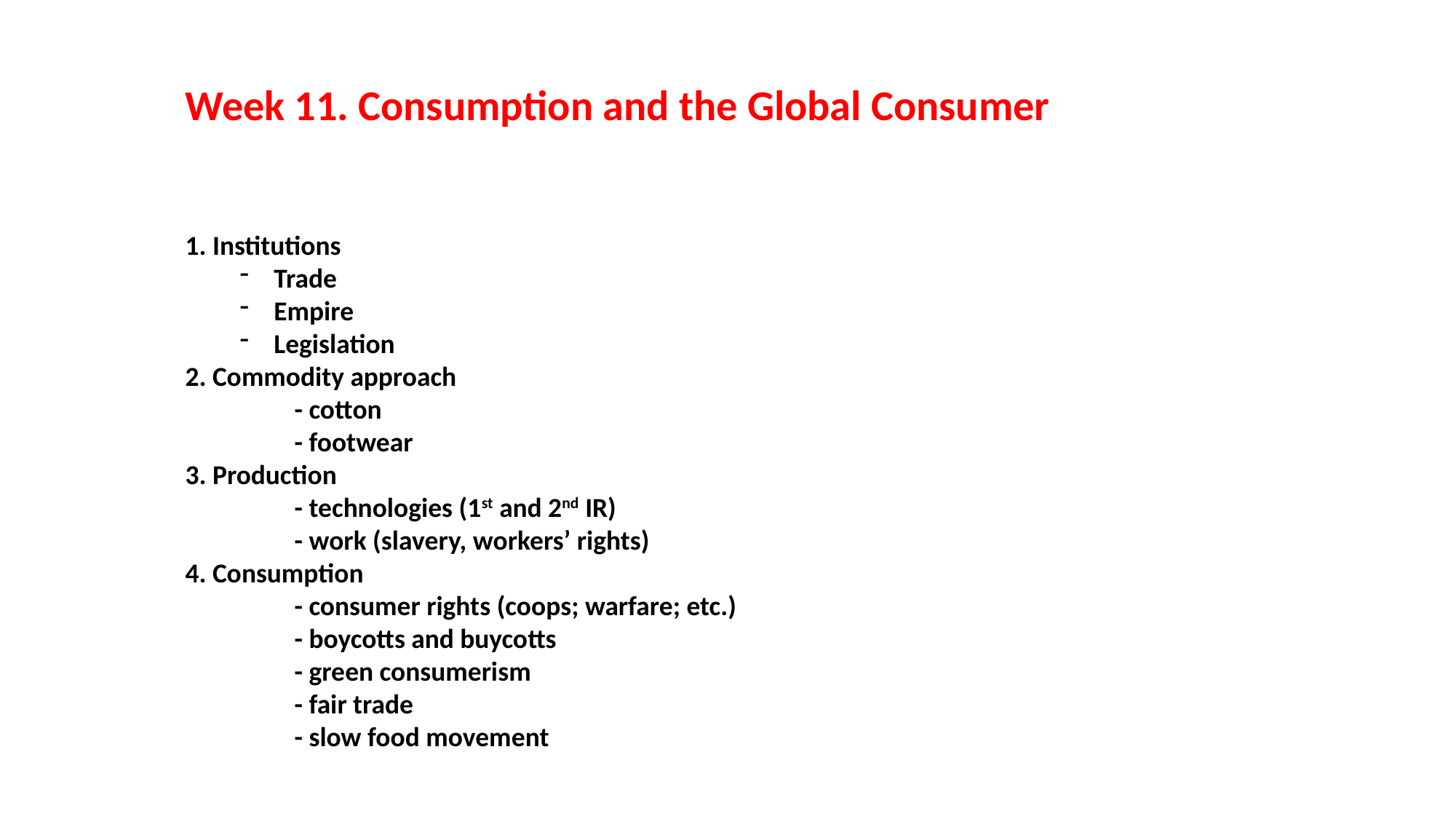

Week 11. Consumption and the Global Consumer

1. Institutions
Trade
Empire
Legislation
2. Commodity approach
	- cotton
	- footwear
3. Production
	- technologies (1st and 2nd IR)
	- work (slavery, workers’ rights)
4. Consumption
	- consumer rights (coops; warfare; etc.)
	- boycotts and buycotts
	- green consumerism
	- fair trade
	- slow food movement